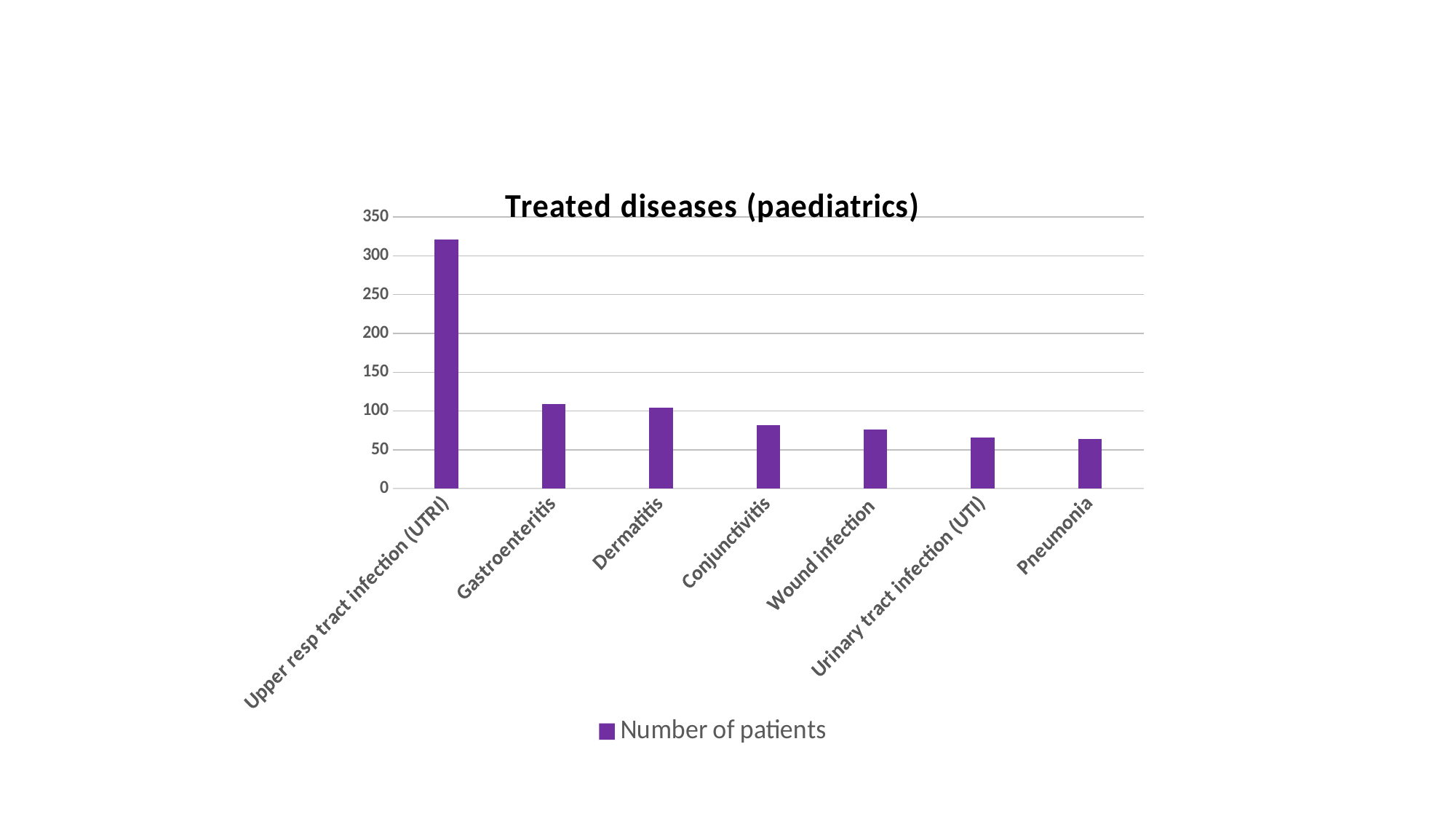

### Chart: Treated diseases (paediatrics)

| Category | Number of patients |
|---|---|
| Upper resp tract infection (UTRI) | 321.0 |
| Gastroenteritis | 109.0 |
| Dermatitis | 104.0 |
| Conjunctivitis | 82.0 |
| Wound infection  | 76.0 |
| Urinary tract infection (UTI) | 66.0 |
| Pneumonia | 64.0 |